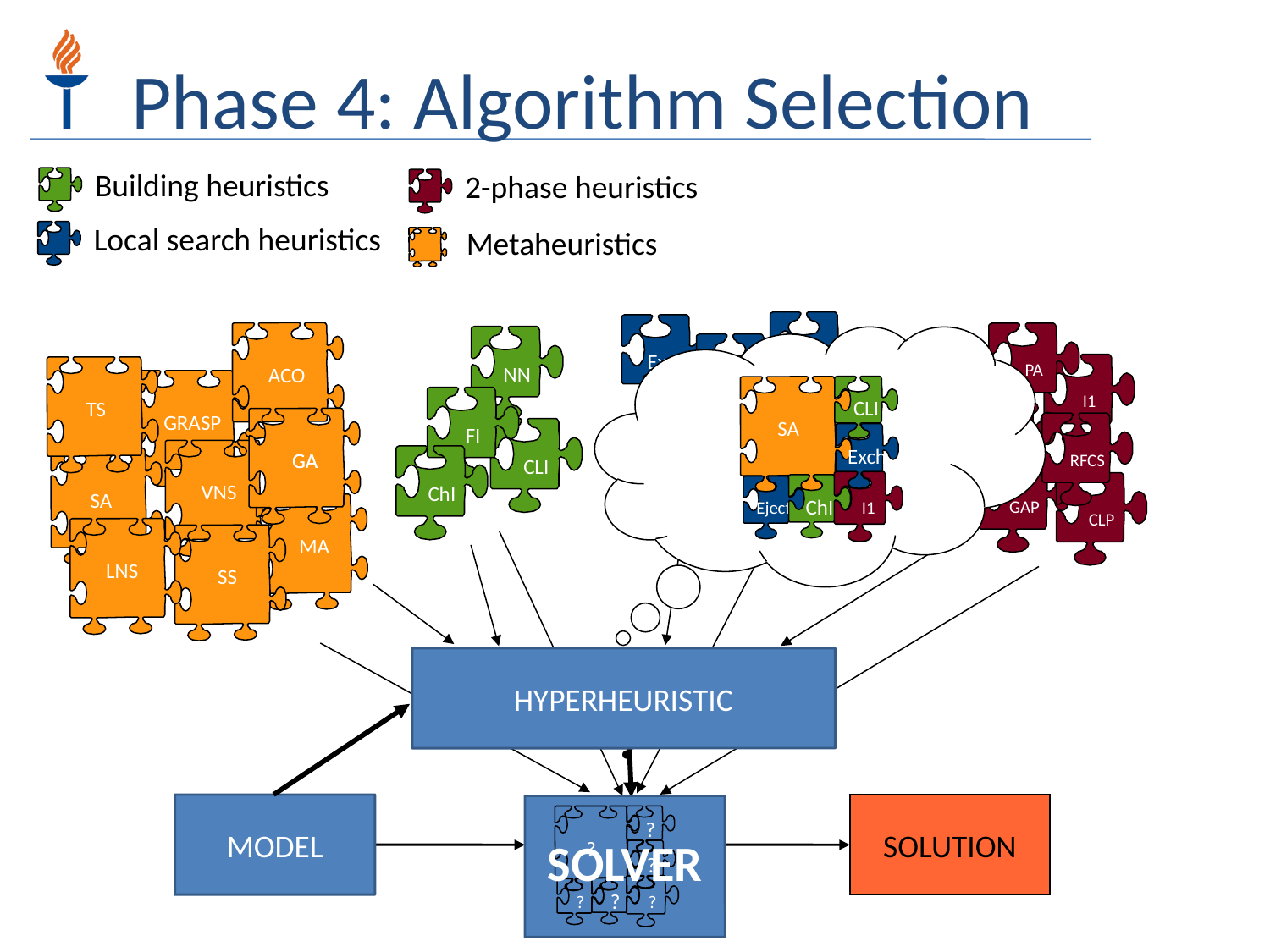

Phase 4: Algorithm Selection
Building heuristics
2-phase heuristics

Local search heuristics
Metaheuristics

Cross
Exch

PA

CLI
SA
Exch
I1
ChI
Eject

NN
Or-opt
I1
ACO

k-opt
R
FI
TS
TBB
Eject
GRASP

RFCS
CLI
λ-IC
Reloc

GA
GA
ChI

CkT
GAP
GENI
VNS
CLP
SA

MA

LNS
SS

HYPERHEURISTIC
?

MODEL
SOLUTION

?
?
?
?
?
?

SOLVER